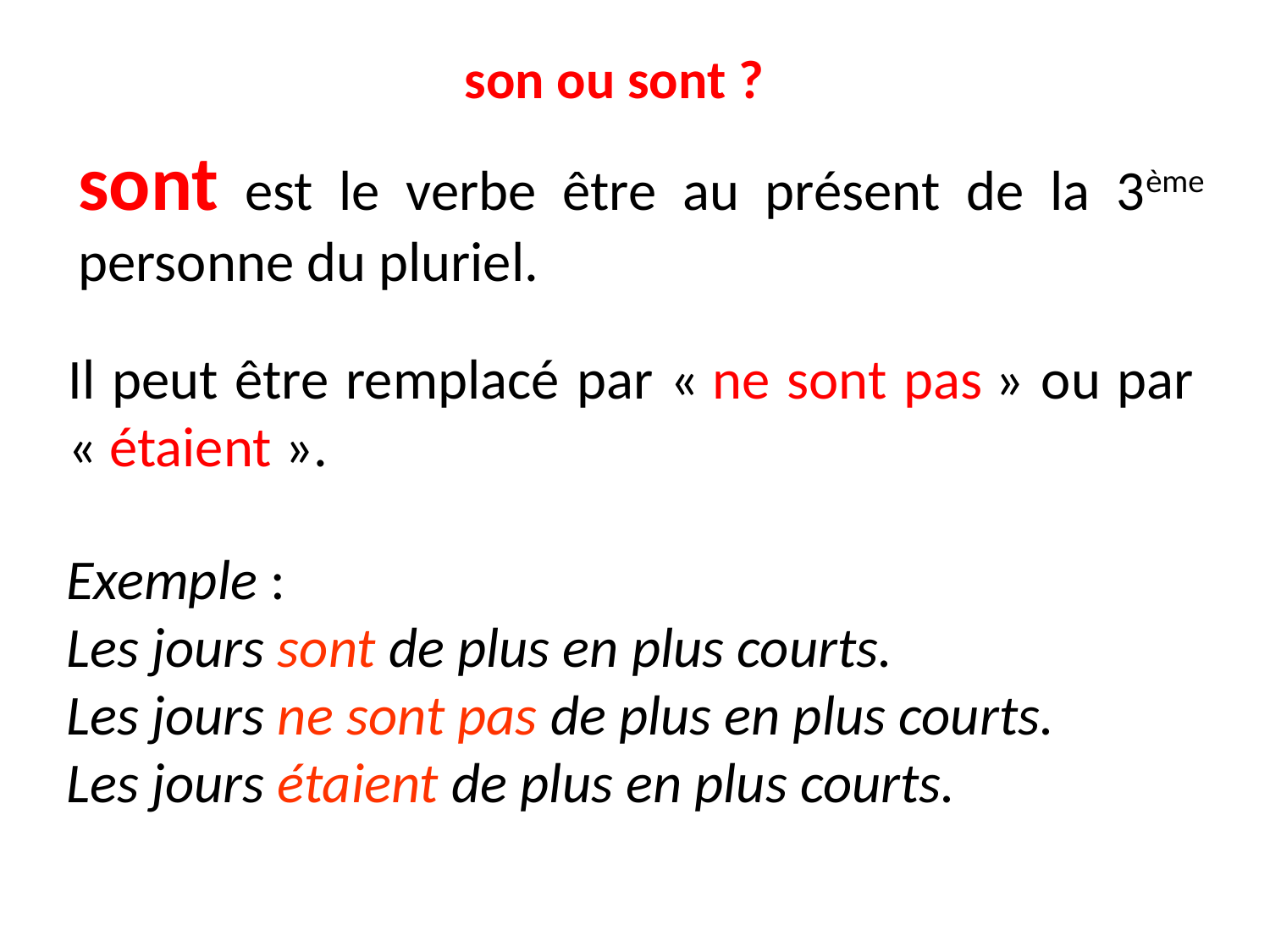

# son ou sont ?
sont est le verbe être au présent de la 3ème personne du pluriel.
Il peut être remplacé par « ne sont pas » ou par « étaient ».
Exemple :
Les jours sont de plus en plus courts.
Les jours ne sont pas de plus en plus courts.
Les jours étaient de plus en plus courts.